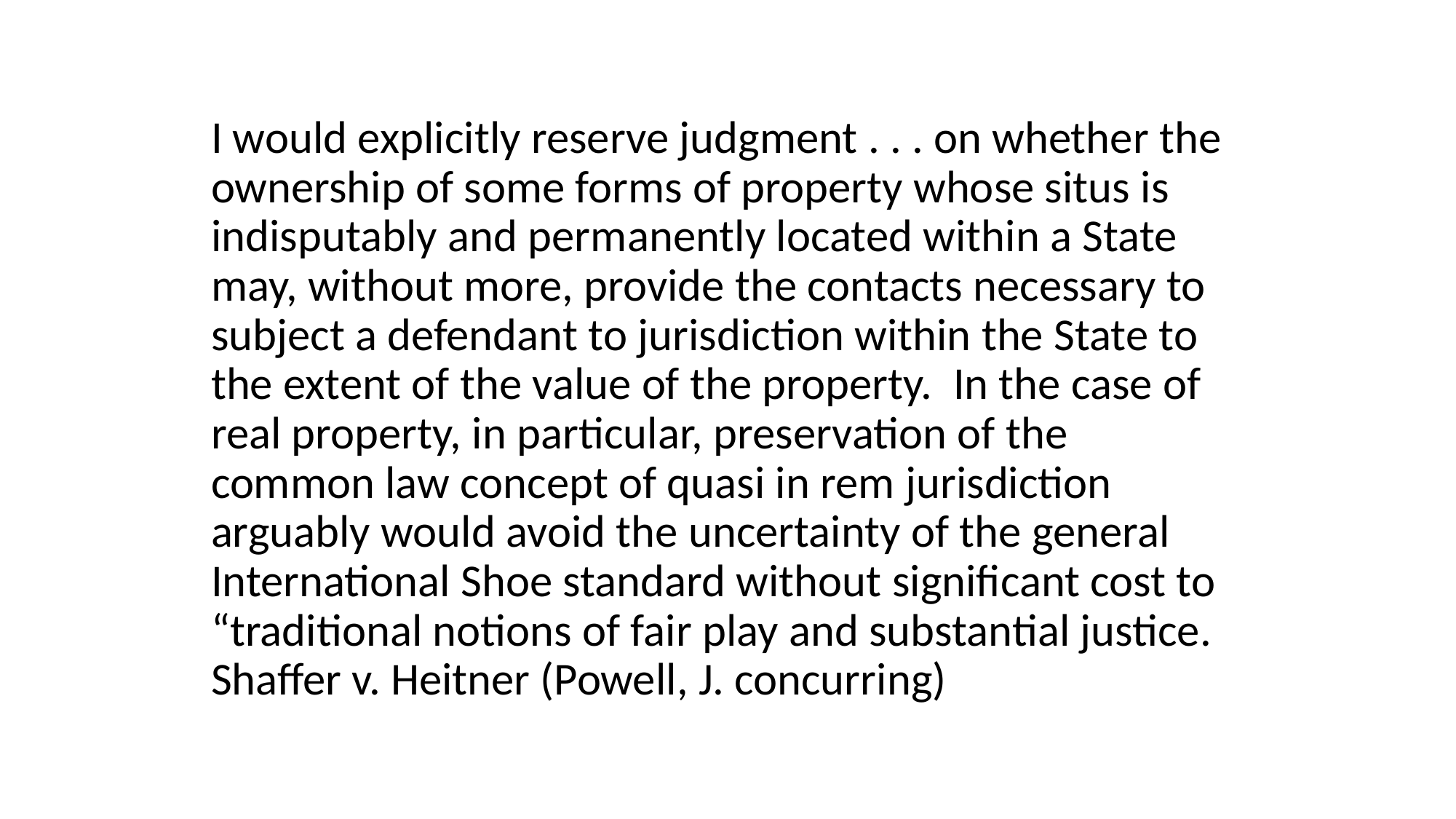

# I would explicitly reserve judgment . . . on whether the ownership of some forms of property whose situs is indisputably and permanently located within a State may, without more, provide the contacts necessary to subject a defendant to jurisdiction within the State to the extent of the value of the property.  In the case of real property, in particular, preservation of the common law concept of quasi in rem jurisdiction arguably would avoid the uncertainty of the general International Shoe standard without significant cost to “traditional notions of fair play and substantial justice. Shaffer v. Heitner (Powell, J. concurring)